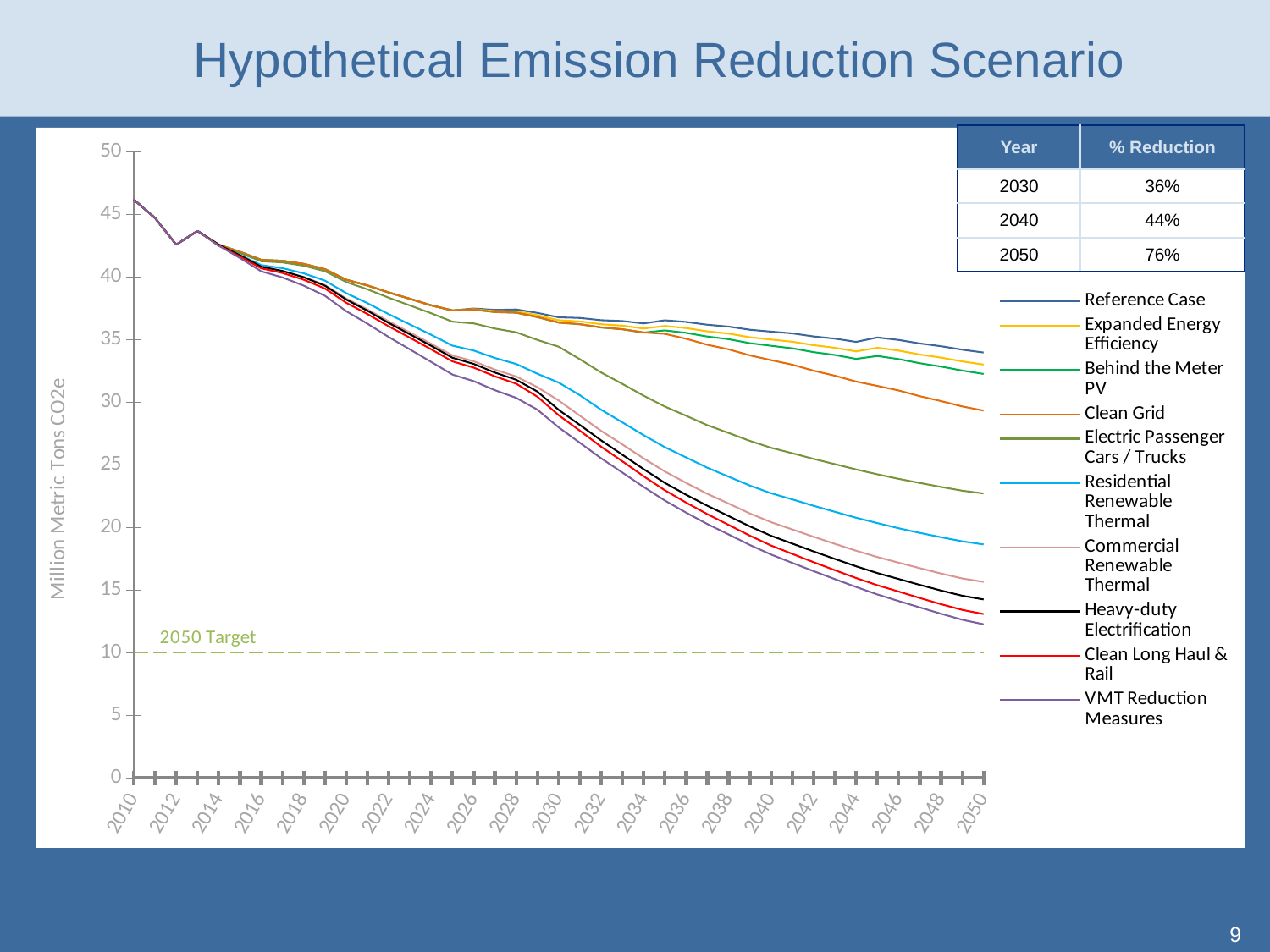

Hypothetical Emission Reduction Scenario
| Year | % Reduction |
| --- | --- |
| 2030 | 36% |
| 2040 | 44% |
| 2050 | 76% |

### Chart

| Category | Reference Case | Expanded Energy Efficiency | Behind the Meter PV | Clean Grid | Electric Passenger Cars / Trucks | Residential Renewable Thermal | Commercial Renewable Thermal | Heavy-duty Electrification | Clean Long Haul & Rail | VMT Reduction Measures | 35% Goal | 45% Goal | 55% Goal | 2050 Goal | 2020 Goal |
|---|---|---|---|---|---|---|---|---|---|---|---|---|---|---|---|
| 2010.0 | 46.18293077623565 | 46.18293077623565 | 46.18293077623565 | 46.18293077623565 | 46.18293077623565 | 46.18293077623565 | 46.18293077623565 | 46.18293077623565 | 46.18293077623565 | 46.18293077623565 | 32.6192100448239 | 27.6008700379279 | 22.58253003103191 | 10.03668001379197 | 40.24488894920086 |
| 2011.0 | 44.7063899479204 | 44.7063899479204 | 44.7063899479204 | 44.7063899479204 | 44.7063899479204 | 44.7063899479204 | 44.7063899479204 | 44.7063899479204 | 44.7063899479204 | 44.7063899479204 | 32.6192100448239 | 27.6008700379279 | 22.58253003103191 | 10.03668001379197 | 40.24488894920086 |
| 2012.0 | 42.58261053551905 | 42.58261053551905 | 42.58261053551905 | 42.58261053551905 | 42.58261053551905 | 42.58261053551905 | 42.58261053551905 | 42.58261053551905 | 42.58261053551905 | 42.58261053551905 | 32.6192100448239 | 27.6008700379279 | 22.58253003103191 | 10.03668001379197 | 40.24488894920086 |
| 2013.0 | 43.679221121098 | 43.679221121098 | 43.679221121098 | 43.679221121098 | 43.679221121098 | 43.679221121098 | 43.679221121098 | 43.679221121098 | 43.679221121098 | 43.679221121098 | 32.6192100448239 | 27.6008700379279 | 22.58253003103191 | 10.03668001379197 | 40.24488894920086 |
| 2014.0 | 42.57635633597614 | 42.57635633597614 | 42.57635633597614 | 42.57635633597614 | 42.50527822415161 | 42.50340210705152 | 42.50364144112208 | 42.57364144112208 | 42.50364144112208 | 42.50364144112208 | 32.6192100448239 | 27.6008700379279 | 22.58253003103191 | 10.03668001379197 | 40.24488894920086 |
| 2015.0 | 42.0063685266075 | 42.0063685266075 | 42.0063685266075 | 42.00643818149885 | 41.91590594331937 | 41.75867462580275 | 41.68633099925698 | 41.73165580150084 | 41.63205617255145 | 41.51150809112373 | 32.6192100448239 | 27.6008700379279 | 22.58253003103191 | 10.03668001379197 | 40.24488894920086 |
| 2016.0 | 41.36452428240732 | 41.36452428240732 | 41.36452428240732 | 41.36469374928307 | 41.25481593584055 | 40.94482938377671 | 40.79974475237882 | 40.81839069712923 | 40.68859665977483 | 40.45068971519461 | 32.6192100448239 | 27.6008700379279 | 22.58253003103191 | 10.03668001379197 | 40.24488894920086 |
| 2017.0 | 41.28695438088133 | 41.28695438088133 | 41.28695438088133 | 41.28722062468224 | 41.16000821621983 | 40.7001172293698 | 40.48492329410509 | 40.47918813980829 | 40.31832506684133 | 39.9634221431699 | 32.6192100448239 | 27.6008700379279 | 22.58253003103191 | 10.03668001379197 | 40.24488894920086 |
| 2018.0 | 41.04278989413638 | 41.04278989413638 | 41.04278989413638 | 41.04316787227941 | 40.8981338665106 | 40.29120705080145 | 40.0064406770562 | 39.97451349223185 | 39.78151023313385 | 39.31107019851675 | 32.6192100448239 | 27.6008700379279 | 22.58253003103191 | 10.03668001379197 | 40.24488894920086 |
| 2019.0 | 40.61709808015011 | 40.61709808015011 | 40.61709808015011 | 40.61759178766135 | 40.45795520185469 | 39.70694275184248 | 39.3537974895501 | 39.29843236293286 | 39.07413053157711 | 38.49598765939024 | 32.6192100448239 | 27.6008700379279 | 22.58253003103191 | 10.03668001379197 | 40.24488894920086 |
| 2020.0 | 39.77480971024261 | 39.77480971024261 | 39.77480971024261 | 39.77548005755033 | 39.5980105251466 | 38.70580583103781 | 38.27817086161546 | 38.19631481745015 | 37.9416072783028 | 37.26590802935917 | 32.6192100448239 | 27.6008700379279 | 22.58253003103191 | 10.03668001379197 | 40.24488894920086 |
| 2021.0 | 39.31974205364416 | 39.31974205364416 | 39.31974205364416 | 39.32065342030825 | 39.01540638990992 | 37.90865621618485 | 37.4100406267482 | 37.30274521268118 | 37.0403100832439 | 36.2678679743025 | 32.6192100448239 | 27.6008700379279 | 22.58253003103191 | 10.03668001379197 | 40.24488894920086 |
| 2022.0 | 38.76266906429667 | 38.76266906429667 | 38.76266906429667 | 38.76384786139483 | 38.34266724303752 | 37.02681303069318 | 36.4546117061394 | 36.32693483971492 | 36.05889748046012 | 35.20280036362432 | 32.6192100448239 | 27.6008700379279 | 22.58253003103191 | 10.03668001379197 | 40.24488894920086 |
| 2023.0 | 38.25465680525827 | 38.25465680525827 | 38.25465680525827 | 38.25611942589057 | 37.72628518067418 | 36.20671500933945 | 35.5623518505304 | 35.41610202590748 | 35.14265047903795 | 34.20912042058002 | 32.6192100448239 | 27.6008700379279 | 22.58253003103191 | 10.03668001379197 | 40.24488894920086 |
| 2024.0 | 37.73163641161817 | 37.73163641161817 | 37.73163641161817 | 37.7334219887975 | 37.10118459476845 | 35.38344081208842 | 34.66720073718268 | 34.50221059087434 | 34.22324117543236 | 33.21822757478508 | 32.6192100448239 | 27.6008700379279 | 22.58253003103191 | 10.03668001379197 | 40.24488894920086 |
| 2025.0 | 37.32618483342082 | 37.32618483342082 | 37.32618483342082 | 37.32839864949516 | 36.42897601249277 | 34.51869995336922 | 33.7308202488667 | 33.54693718931693 | 33.26233467756719 | 32.20913150415312 | 32.6192100448239 | 27.6008700379279 | 22.58253003103191 | 10.03668001379197 | 40.24488894920086 |
| 2026.0 | 37.48075216430401 | 37.43171087033346 | 37.39264161432352 | 37.3953396405488 | 36.29407923399418 | 34.12683241548786 | 33.26777057671517 | 33.05869381528974 | 32.76390107672793 | 31.68161680241494 | 32.6192100448239 | 27.6008700379279 | 22.58253003103191 | 10.03668001379197 | 40.24488894920086 |
| 2027.0 | 37.37218889211573 | 37.27537948056838 | 37.19825525774127 | 37.20152215823332 | 35.88241211747848 | 33.53108171701804 | 32.60089683639359 | 32.36651057878253 | 32.06346443364646 | 30.95858971873899 | 32.6192100448239 | 27.6008700379279 | 22.58253003103191 | 10.03668001379197 | 40.24488894920086 |
| 2028.0 | 37.4048096543311 | 37.26027600442451 | 37.14513177161442 | 37.14899744208201 | 35.58194212856736 | 33.05247143665715 | 32.05339364485533 | 31.79074972584789 | 31.47964249595421 | 30.34945844461328 | 32.6192100448239 | 27.6008700379279 | 22.58253003103191 | 10.03668001379197 | 40.24488894920086 |
| 2029.0 | 37.13064142564217 | 36.9434303571348 | 36.79428671570069 | 36.79902130858183 | 34.9726852229559 | 32.27265804313235 | 31.19977485913585 | 30.84560422532361 | 30.43411190466137 | 29.40077808184397 | 32.6192100448239 | 27.6008700379279 | 22.58253003103191 | 10.03668001379197 | 40.24488894920086 |
| 2030.0 | 36.78054675561717 | 36.54390800697444 | 36.35538729098056 | 36.36080891089819 | 34.43361335900824 | 31.5672637314077 | 30.1349857486108 | 29.39160851697656 | 28.96387500273344 | 27.98875238500508 | 32.6192100448239 | 27.6008700379279 | 22.58253003103191 | 10.03668001379197 | 40.24488894920086 |
| 2031.0 | 36.72771670255986 | 36.44720942739729 | 36.22374039428907 | 36.23013844368735 | 33.42823846537501 | 30.55674650045128 | 28.92082405712909 | 28.1814869755832 | 27.72179718973347 | 26.75715867651051 | 32.6192100448239 | 27.6008700379279 | 22.58253003103191 | 10.03668001379197 | 40.24488894920086 |
| 2032.0 | 36.54765925851893 | 36.22443024327238 | 35.96692649237033 | 35.97444635343839 | 32.37300678535149 | 29.39848655233688 | 27.71233653986554 | 26.9475465312594 | 26.44700273973971 | 25.52208968187108 | 32.6192100448239 | 27.6008700379279 | 22.58253003103191 | 10.03668001379197 | 40.24488894920086 |
| 2033.0 | 36.47865622089883 | 36.1138494887409 | 35.82322241798326 | 35.83203228721298 | 31.46165758381387 | 28.39064076919833 | 26.63092060962198 | 25.80392319483759 | 25.28085272024002 | 24.38512810733413 | 32.6192100448239 | 27.6008700379279 | 22.58253003103191 | 10.03668001379197 | 40.24488894920086 |
| 2034.0 | 36.2878658768421 | 35.88262265264954 | 35.55978143068307 | 35.57007719456133 | 30.52102488783495 | 27.36838415978834 | 25.51183548162192 | 24.657302222591 | 24.09207219690909 | 23.2374050401835 | 32.6192100448239 | 27.6008700379279 | 22.58253003103191 | 10.03668001379197 | 40.24488894920086 |
| 2035.0 | 36.53866976925237 | 36.0900806651172 | 35.73405618802883 | 35.45897739770881 | 29.65372803540154 | 26.41201971607207 | 24.46991213263149 | 23.56257754847617 | 22.96569154887364 | 22.14783912439683 | 32.6192100448239 | 27.6008700379279 | 22.58253003103191 | 10.03668001379197 | 40.24488894920086 |
| 2036.0 | 36.40760114520099 | 35.91983658347278 | 35.53327678745173 | 35.06861546852707 | 28.91807844424617 | 25.59119810708163 | 23.56344591779952 | 22.61224902593358 | 21.98395519090099 | 21.18531826271158 | 32.6192100448239 | 27.6008700379279 | 22.58253003103191 | 10.03668001379197 | 40.24488894920086 |
| 2037.0 | 36.18406781344918 | 35.65833291360366 | 35.24214914896933 | 34.5864576337213 | 28.16752461981484 | 24.76948295853451 | 22.68214872637892 | 21.72852122129716 | 21.06250314413748 | 20.27468021450575 | 32.6192100448239 | 27.6008700379279 | 22.58253003103191 | 10.03668001379197 | 40.24488894920086 |
| 2038.0 | 36.03913235751233 | 35.47662842499565 | 35.03172943847241 | 34.2237787966276 | 27.54862980102769 | 24.06213997676949 | 21.91026003273003 | 20.9138957806496 | 20.20670372873103 | 19.44279814404226 | 32.6192100448239 | 27.6008700379279 | 22.58253003103191 | 10.03668001379197 | 40.24488894920086 |
| 2039.0 | 35.78512204560026 | 35.18704647216114 | 34.71433836920477 | 33.74036079294178 | 26.91130219111139 | 23.35156825226068 | 21.11923347852494 | 20.08737367817665 | 19.34656579804616 | 18.60123405368688 | 32.6192100448239 | 27.6008700379279 | 22.58253003103191 | 10.03668001379197 | 40.24488894920086 |
| 2040.0 | 35.6363287000058 | 35.00386112708244 | 34.50423651583034 | 33.3613116339662 | 26.36057499391148 | 22.73136022697101 | 20.41986569086504 | 19.33755677533008 | 18.55943595812672 | 17.84025680894514 | 32.6192100448239 | 27.6008700379279 | 22.58253003103191 | 10.03668001379197 | 40.24488894920086 |
| 2041.0 | 35.49545815628476 | 34.8301819876323 | 34.3039239263259 | 32.99744900183294 | 25.92647901657974 | 22.23944045340522 | 19.84215565234327 | 18.7140756244224 | 17.89187791334184 | 17.17197817988167 | 32.6192100448239 | 27.6008700379279 | 22.58253003103191 | 10.03668001379197 | 40.24488894920086 |
| 2042.0 | 35.24980454804821 | 34.5527958621363 | 34.00073905352082 | 32.51678829208586 | 25.47772756853705 | 21.72958703963038 | 19.25526959146227 | 18.0879779993631 | 17.23077076320595 | 16.51701097912077 | 32.6192100448239 | 27.6008700379279 | 22.58253003103191 | 10.03668001379197 | 40.24488894920086 |
| 2043.0 | 35.07461469811951 | 34.3469471201869 | 33.76992632371336 | 32.11522227444677 | 25.05837698163923 | 21.25352790459332 | 18.6959533866389 | 17.49022276948721 | 16.59089043039468 | 15.87901072081874 | 32.6192100448239 | 27.6008700379279 | 22.58253003103191 | 10.03668001379197 | 40.24488894920086 |
| 2044.0 | 34.81677687161039 | 34.05952157674432 | 33.45837160768865 | 31.65051943928143 | 24.63317836731504 | 20.77613728326947 | 18.1441474193885 | 16.90130576635768 | 15.96685372686577 | 15.25109256577837 | 32.6192100448239 | 27.6008700379279 | 22.58253003103191 | 10.03668001379197 | 40.24488894920086 |
| 2045.0 | 35.1695055989249 | 34.34569223844311 | 33.68989206813126 | 31.30073019716192 | 24.24867817521357 | 20.35110021629179 | 17.63895949460589 | 16.36010122251699 | 15.38984462348797 | 14.65421658221399 | 32.6192100448239 | 27.6008700379279 | 22.58253003103191 | 10.03668001379197 | 40.24488894920086 |
| 2046.0 | 34.9741652817542 | 34.12083760101767 | 33.44493780063818 | 30.93891483237319 | 23.88597050225921 | 19.93917645014702 | 17.19009904251703 | 15.89093792727329 | 14.88197287452262 | 14.12636914365681 | 32.6192100448239 | 27.6008700379279 | 22.58253003103191 | 10.03668001379197 | 40.24488894920086 |
| 2047.0 | 34.6905267510293 | 33.80879734498205 | 33.11358086900245 | 30.4819035272697 | 23.5560426824326 | 19.56879158520708 | 16.74946585214872 | 15.4187504656192 | 14.37047340469814 | 13.61460663969562 | 32.6192100448239 | 27.6008700379279 | 22.58253003103191 | 10.03668001379197 | 40.24488894920086 |
| 2048.0 | 34.46990563010766 | 33.56088716356515 | 32.84713451946909 | 30.08766303644462 | 23.23868654552734 | 19.22156628653543 | 16.32576895663432 | 14.96303861169692 | 13.87299045455546 | 13.11215832322603 | 32.6192100448239 | 27.6008700379279 | 22.58253003103191 | 10.03668001379197 | 40.24488894920086 |
| 2049.0 | 34.19366524685562 | 33.2584704534393 | 32.52695970519428 | 29.66376974041398 | 22.93438993075499 | 18.8923186258382 | 15.93064642429612 | 14.54933102175045 | 13.41843893493814 | 12.62959048111495 | 32.6192100448239 | 27.6008700379279 | 22.58253003103191 | 10.03668001379197 | 40.24488894920086 |
| 2050.0 | 33.9677197934058 | 33.00746147449791 | 32.258968246041 | 29.32958817240364 | 22.71625315965602 | 18.64550930347972 | 15.65398916685442 | 14.25175542395141 | 13.08579611263936 | 12.27141541102605 | 32.6192100448239 | 27.6008700379279 | 22.58253003103191 | 10.03668001379197 | 40.24488894920086 |
9